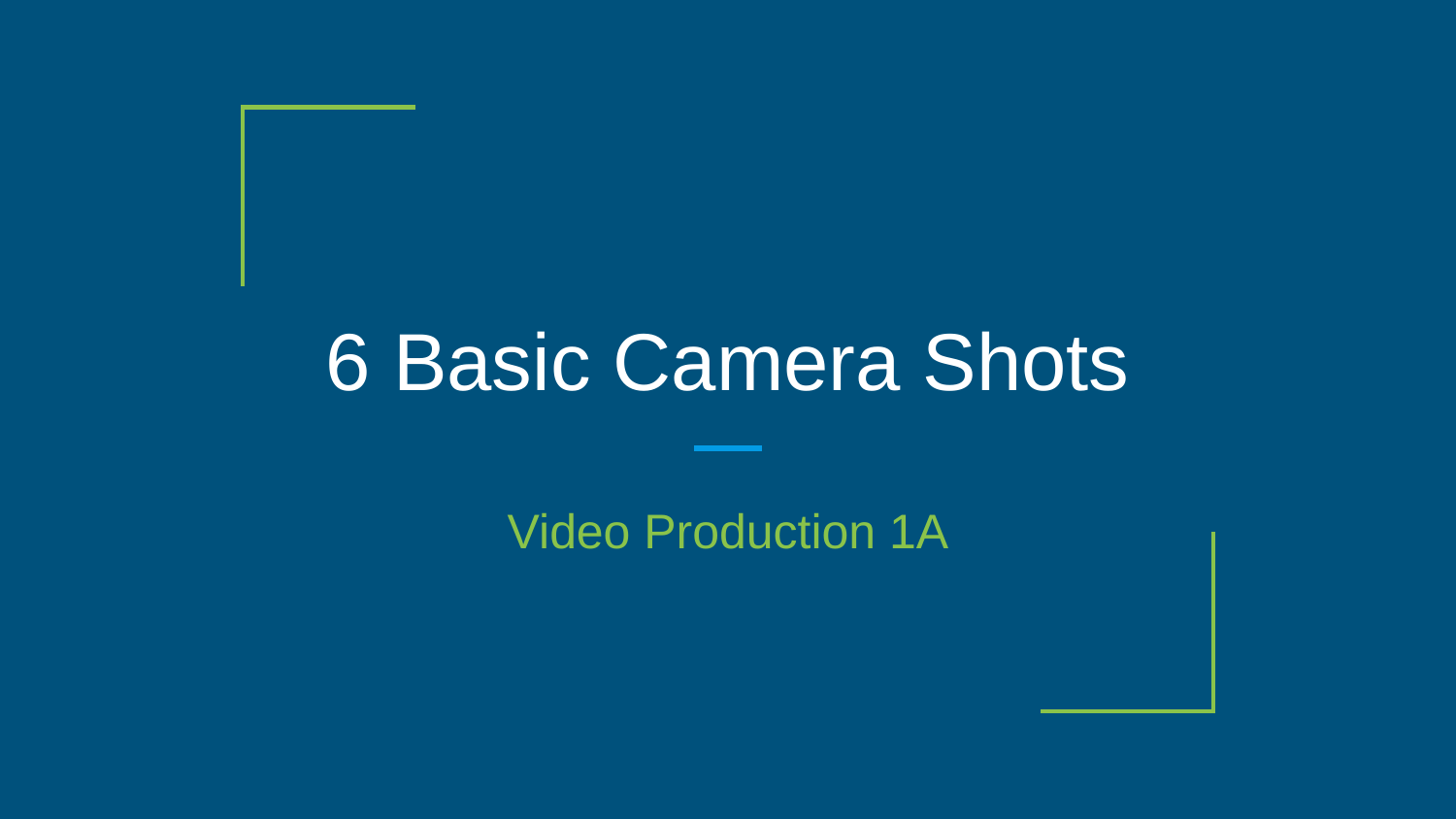

# 6 Basic Camera Shots
Video Production 1A